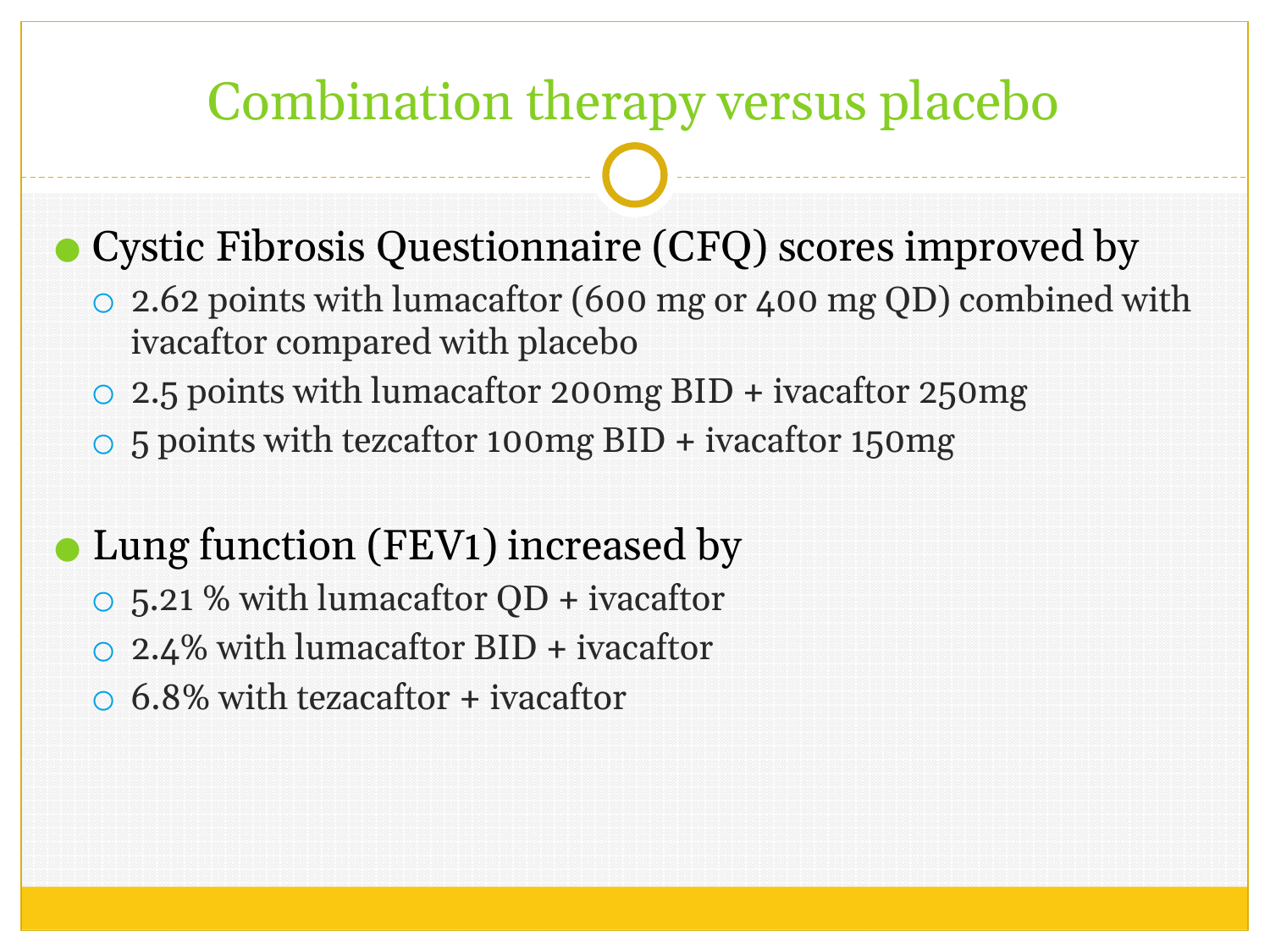

# Combination therapy versus placebo
Cystic Fibrosis Questionnaire (CFQ) scores improved by
2.62 points with lumacaftor (600 mg or 400 mg QD) combined with ivacaftor compared with placebo
2.5 points with lumacaftor 200mg BID + ivacaftor 250mg
5 points with tezcaftor 100mg BID + ivacaftor 150mg

Lung function (FEV1) increased by
5.21 % with lumacaftor QD + ivacaftor
2.4% with lumacaftor BID + ivacaftor
6.8% with tezacaftor + ivacaftor